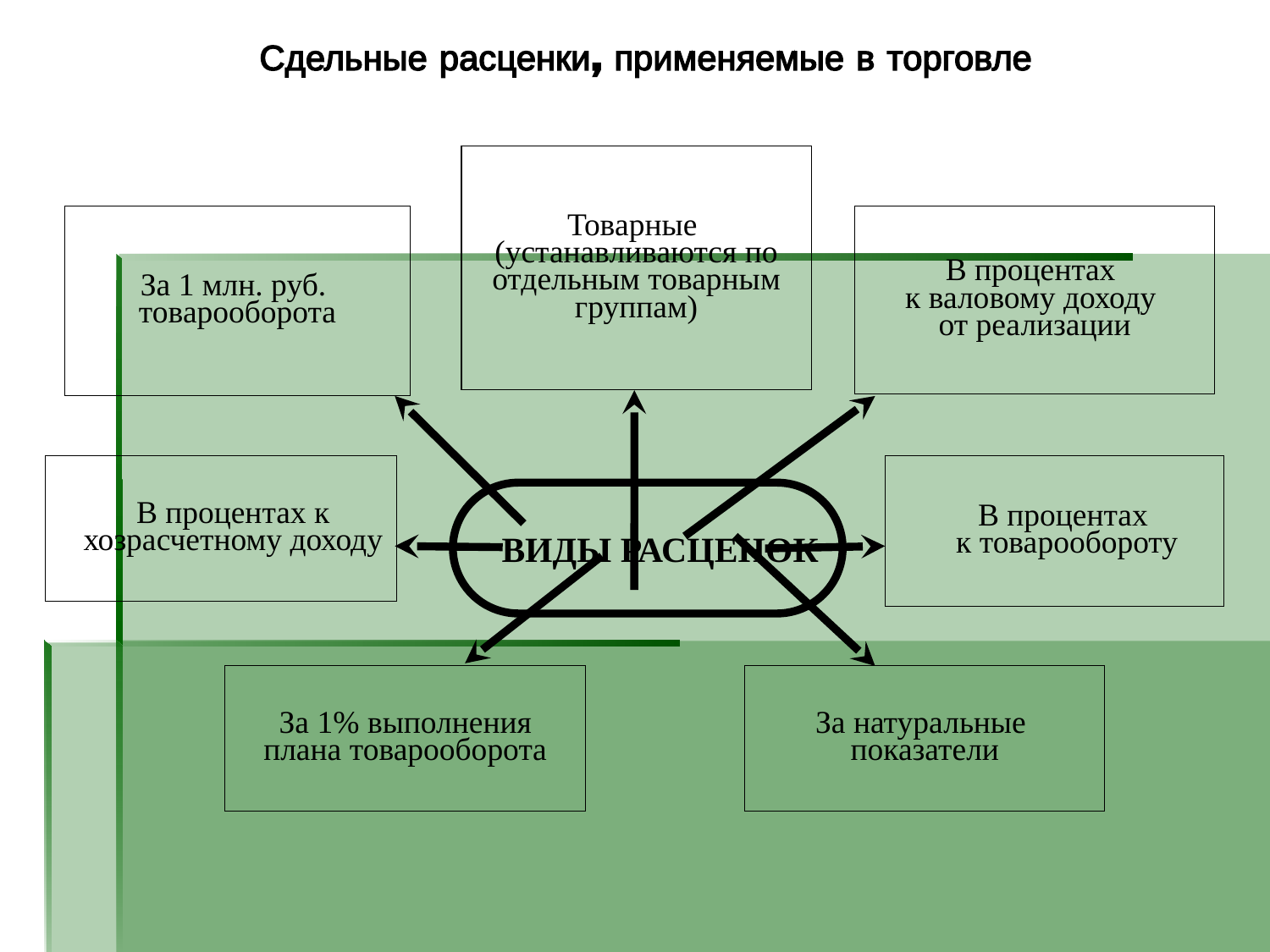

# Сдельные расценки, применяемые в торговле
Товарные
(устанавливаются по отдельным товарным группам)
За 1 млн. руб.
товарооборота
В процентах
к валовому доходу
от реализации

В процентах к хозрасчетному доходу
В процентах
к товарообороту
ВИДЫ РАСЦЕНОК

За 1% выполнения плана товарооборота
За натуральные
показатели